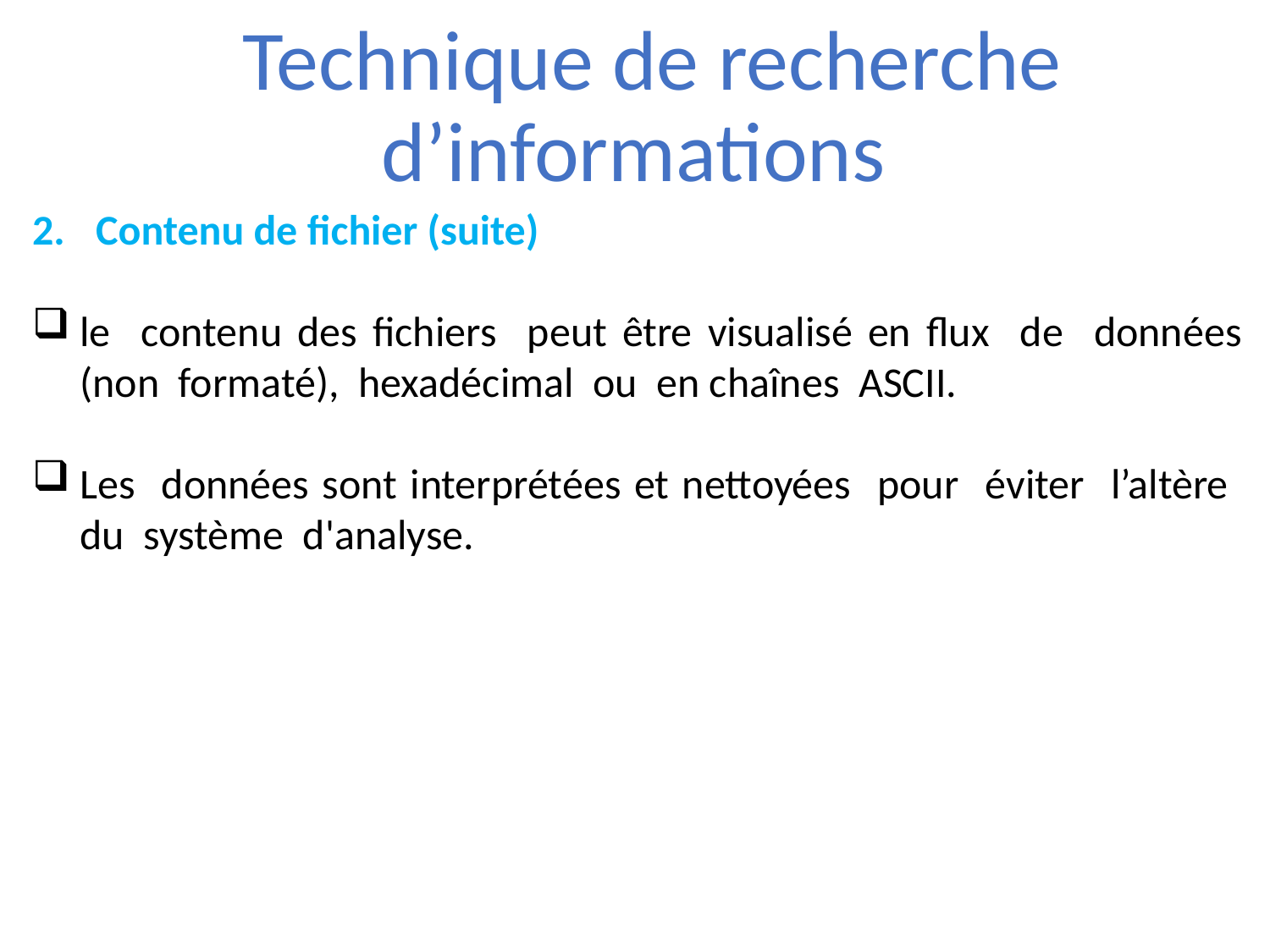

# Technique de recherche d’informations
Contenu de fichier (suite)

le  contenu des fichiers  peut être visualisé en flux  de  données (non  formaté),  hexadécimal  ou  en chaînes  ASCII.

Les  données sont interprétées et nettoyées  pour  éviter  l’altère  du  système  d'analyse.